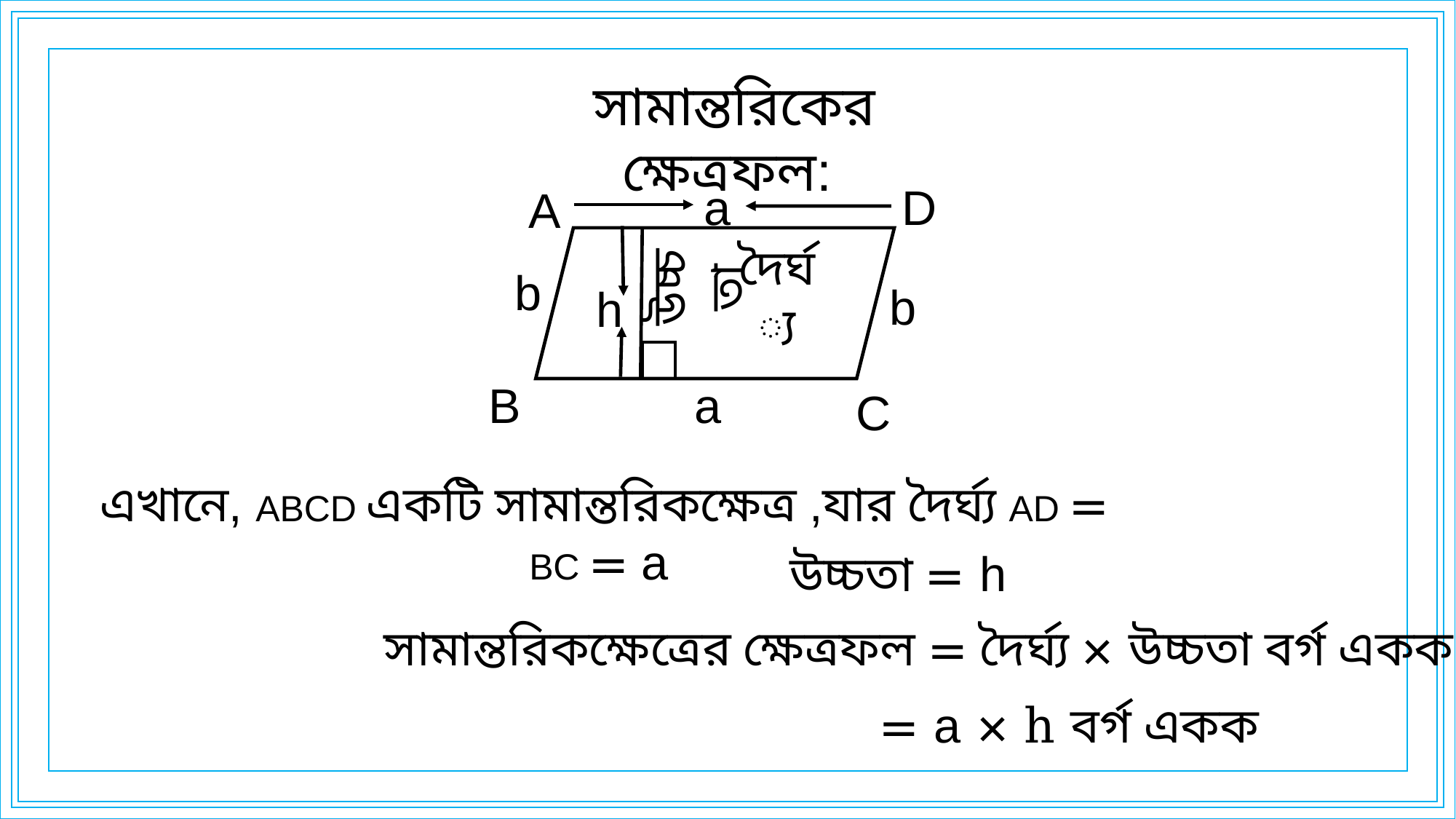

সামান্তরিকের ক্ষেত্রফল:
a
D
A
দৈর্ঘ্য
উচ্চতা
b
b
h
B
a
C

এখানে, ABCD একটি সামান্তরিকক্ষেত্র ,যার দৈর্ঘ্য AD = BC = a
উচ্চতা = h
 সামান্তরিকক্ষেত্রের ক্ষেত্রফল = দৈর্ঘ্য × উচ্চতা বর্গ একক
= a × h বর্গ একক